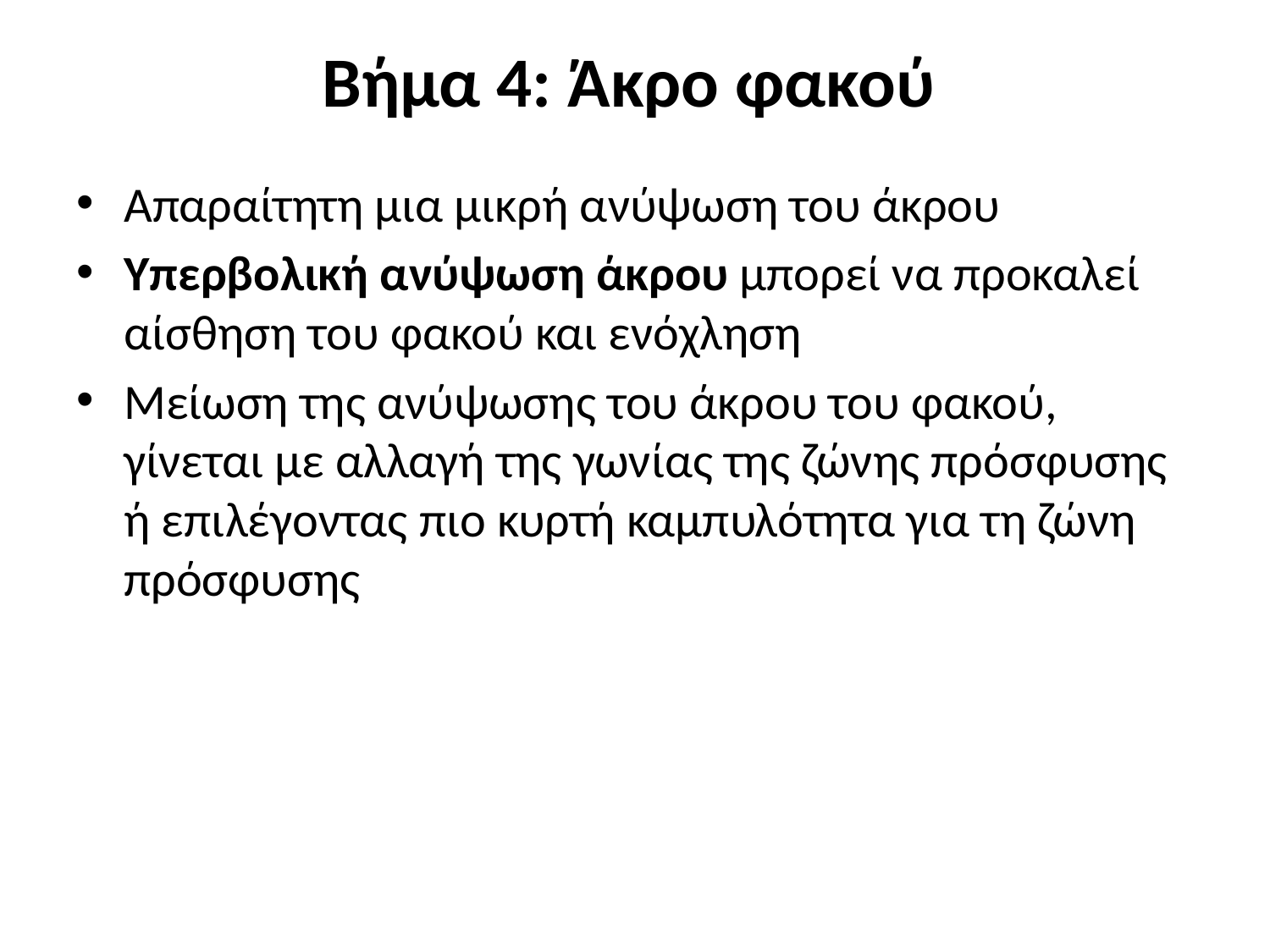

# Βήμα 4: Άκρο φακού
Απαραίτητη μια μικρή ανύψωση του άκρου
Υπερβολική ανύψωση άκρου μπορεί να προκαλεί  αίσθηση του φακού και ενόχληση
Μείωση της ανύψωσης του άκρου του φακού, γίνεται με αλλαγή της γωνίας της ζώνης πρόσφυσης ή επιλέγοντας πιο κυρτή καμπυλότητα για τη ζώνη πρόσφυσης